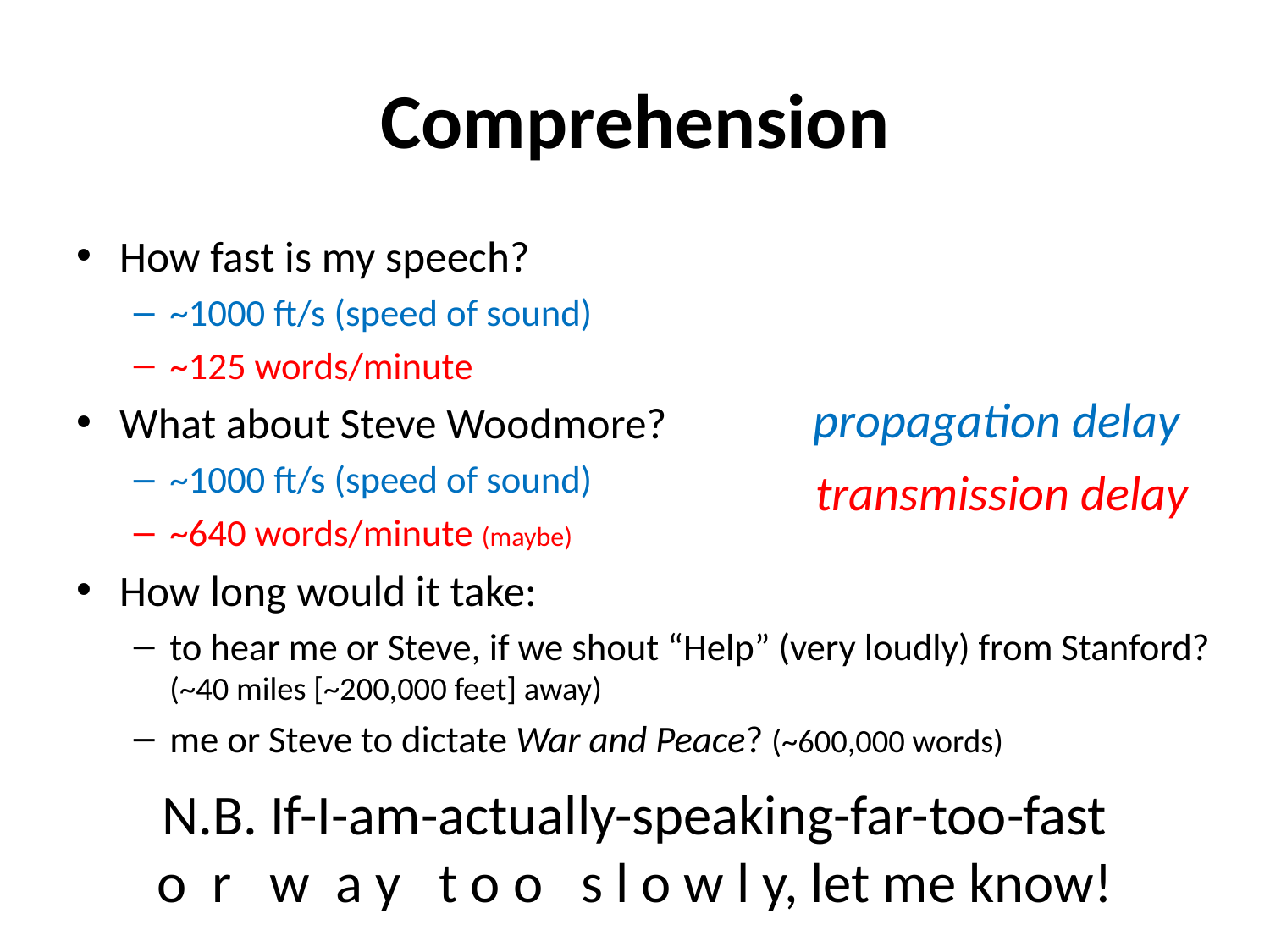

# Comprehension
How fast is my speech?
~1000 ft/s (speed of sound)
~125 words/minute
What about Steve Woodmore?
~1000 ft/s (speed of sound)
~640 words/minute (maybe)
How long would it take:
to hear me or Steve, if we shout “Help” (very loudly) from Stanford? (~40 miles [~200,000 feet] away)
me or Steve to dictate War and Peace? (~600,000 words)
propagation delay
transmission delay
N.B. If-I-am-actually-speaking-far-too-fast
o  r   w  a y   t o o   s l o w l y, let me know!